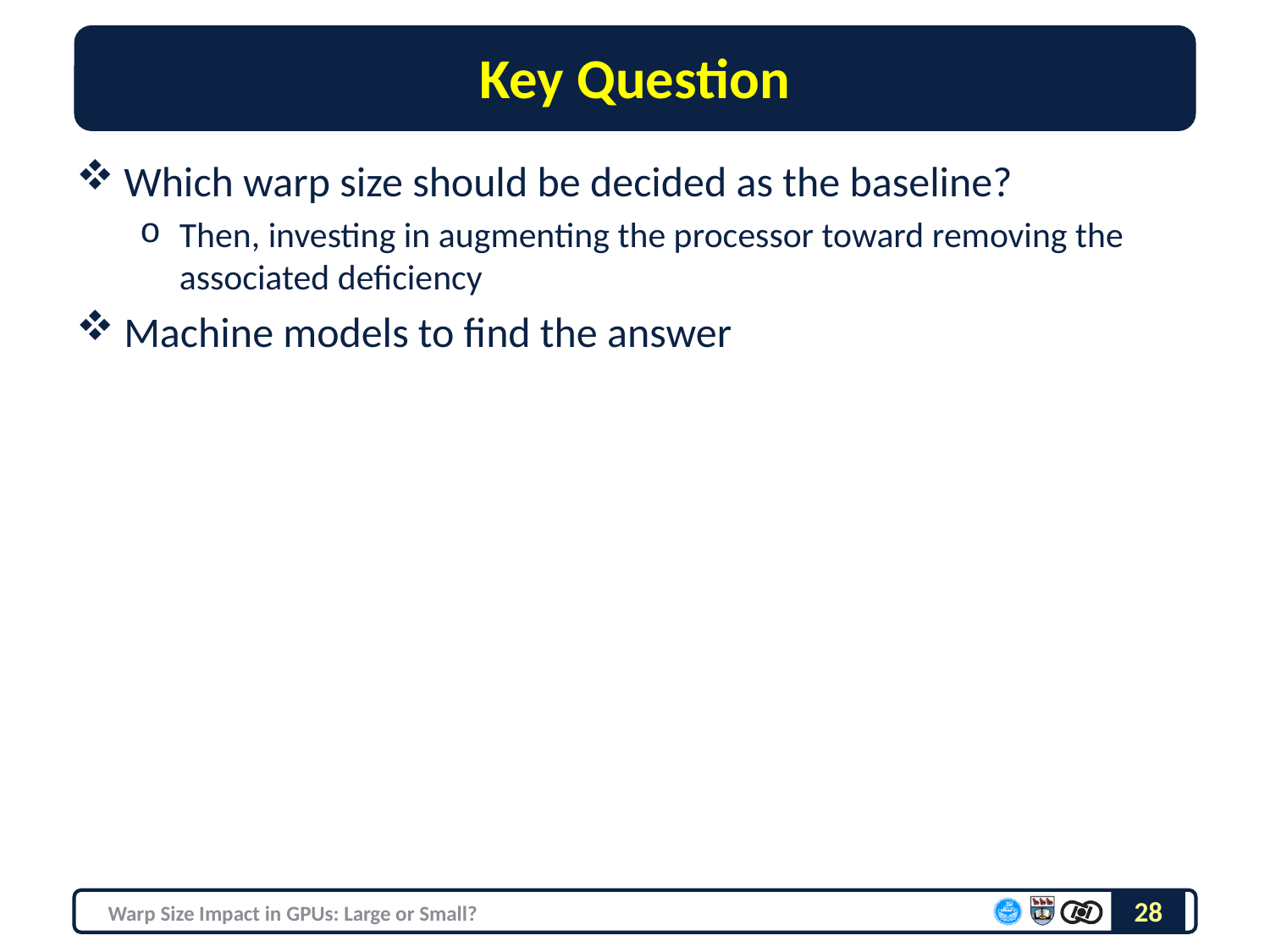

# Key Question
Which warp size should be decided as the baseline?
Then, investing in augmenting the processor toward removing the associated deficiency
Machine models to find the answer
28
Warp Size Impact in GPUs: Large or Small?